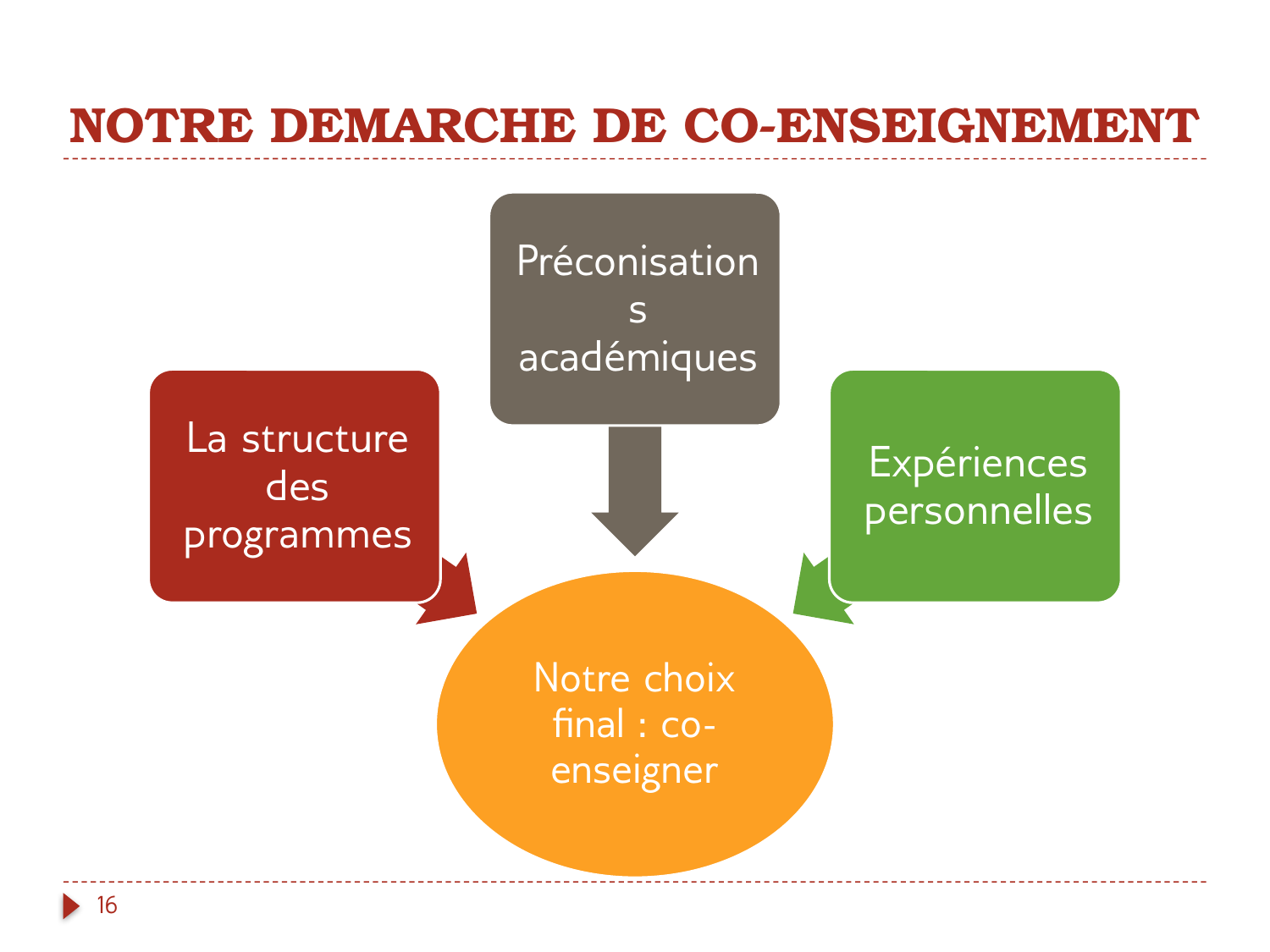

# NOTRE DEMARCHE DE CO-ENSEIGNEMENT
Notre choix final : co-enseigner
La structure des programmes
Préconisations académiques
Expériences personnelles
16